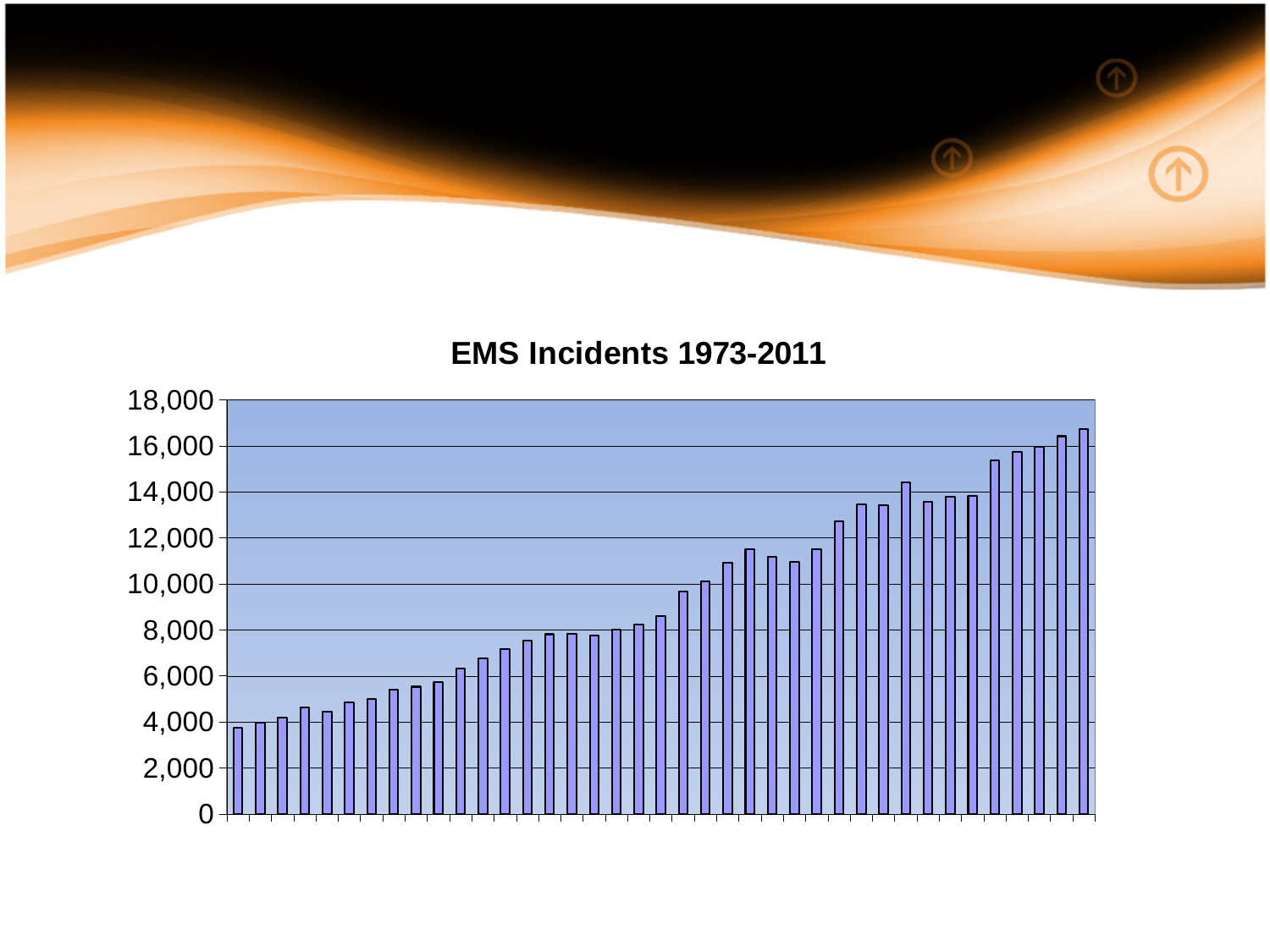

### Chart: EMS Incidents 1973-2011

| Category |  |
|---|---|
| 1973 | 3758.0 |
| 1974 | 3963.0 |
| 1975 | 4190.0 |
| 1976 | 4638.0 |
| 1977 | 4459.0 |
| 1978 | 4842.0 |
| 1979 | 5002.0 |
| 1980 | 5414.0 |
| 1981 | 5532.0 |
| 1982 | 5731.0 |
| 1983 | 6338.0 |
| 1984 | 6769.0 |
| 1985 | 7164.0 |
| 1986 | 7526.0 |
| 1987 | 7812.0 |
| 1988 | 7839.0 |
| 1989 | 7758.0 |
| 1990 | 8023.0 |
| 1991 | 8221.0 |
| 1992 | 8586.0 |
| 1993 | 9663.0 |
| 1994 | 10101.0 |
| 1995 | 10913.0 |
| 1996 | 11517.0 |
| 1997 | 11159.0 |
| 1998 | 10972.0 |
| 1999 | 11507.0 |
| 2000 | 12712.0 |
| 2001 | 13452.0 |
| 2002 | 13428.0 |
| 2003 | 14404.0 |
| 2004 | 13579.0 |
| 2005 | 13788.0 |
| 2006 | 13830.0 |
| 2007 | 15382.0 |
| 2008 | 15742.0 |
| 2009 | 15954.0 |
| 2010 | 16414.0 |
| 2011 | 16709.0 |